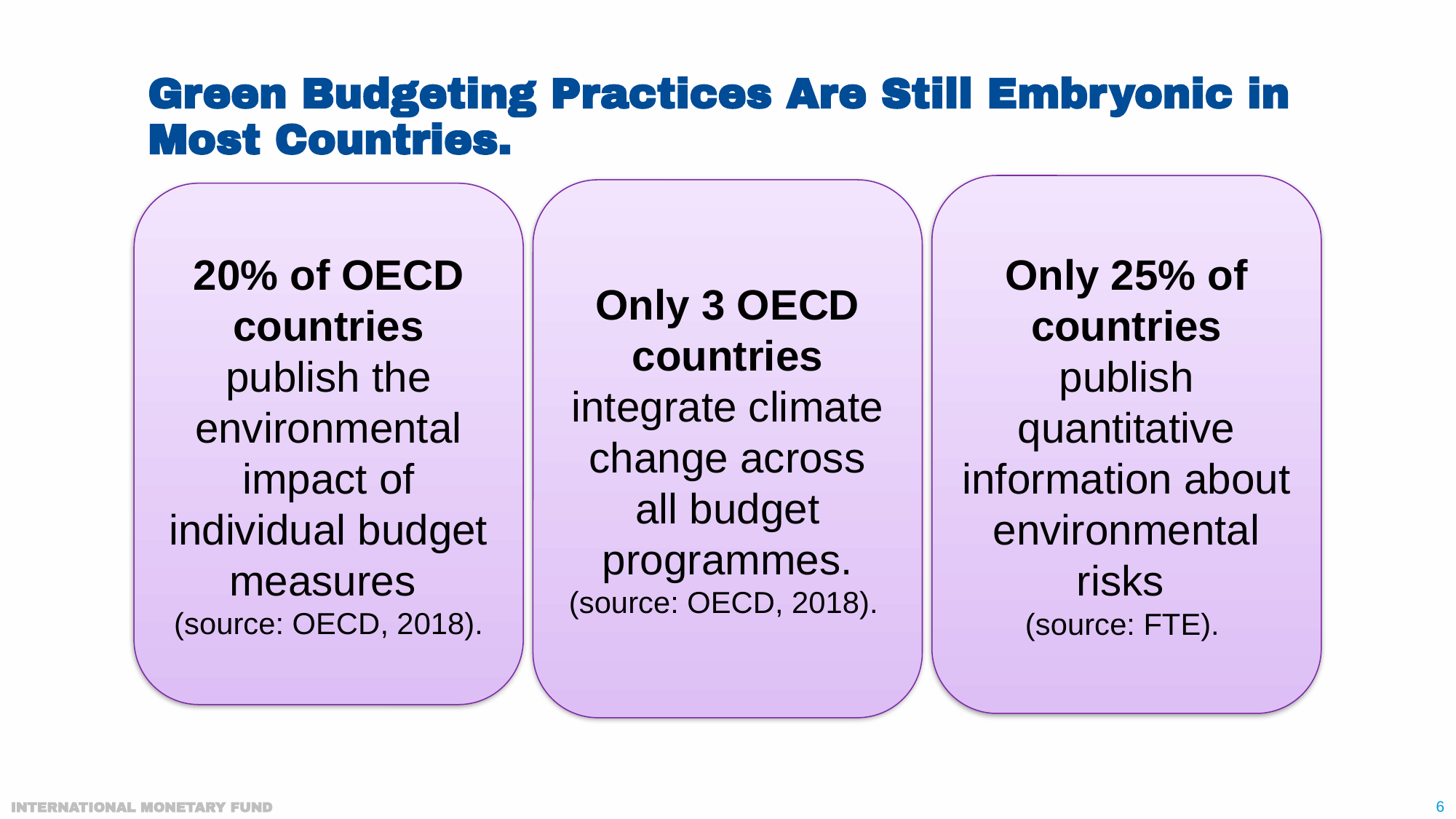

# Green Budgeting Practices Are Still Embryonic in Most Countries.
Only 25% of countries publish quantitative information about environmental risks
(source: FTE).
Only 3 OECD countries integrate climate change across all budget programmes.
(source: OECD, 2018).
20% of OECD countries publish the environmental impact of individual budget measures
(source: OECD, 2018).